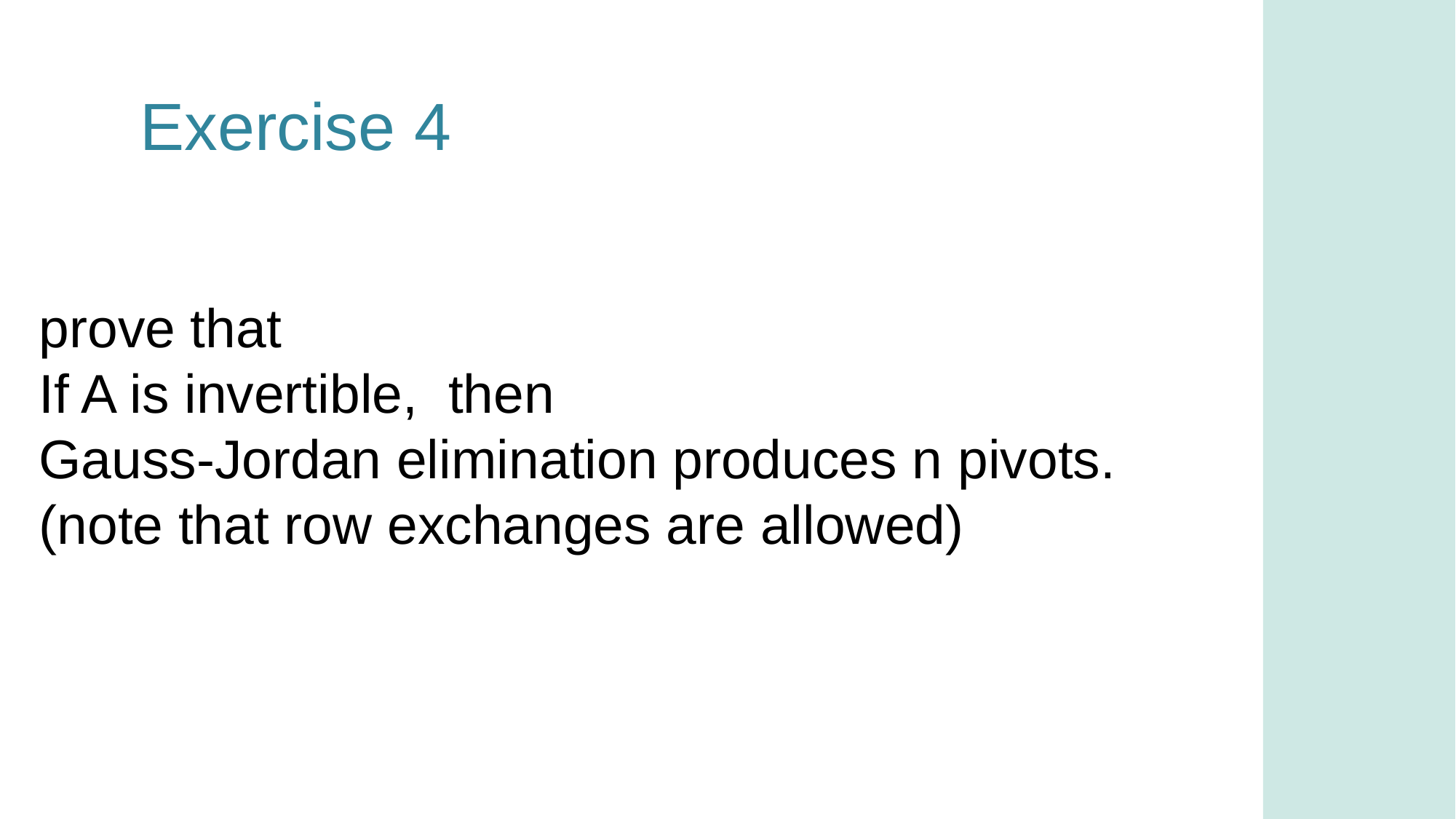

Exercise 4
prove that
If A is invertible,  then
Gauss-Jordan elimination produces n pivots.
(note that row exchanges are allowed)